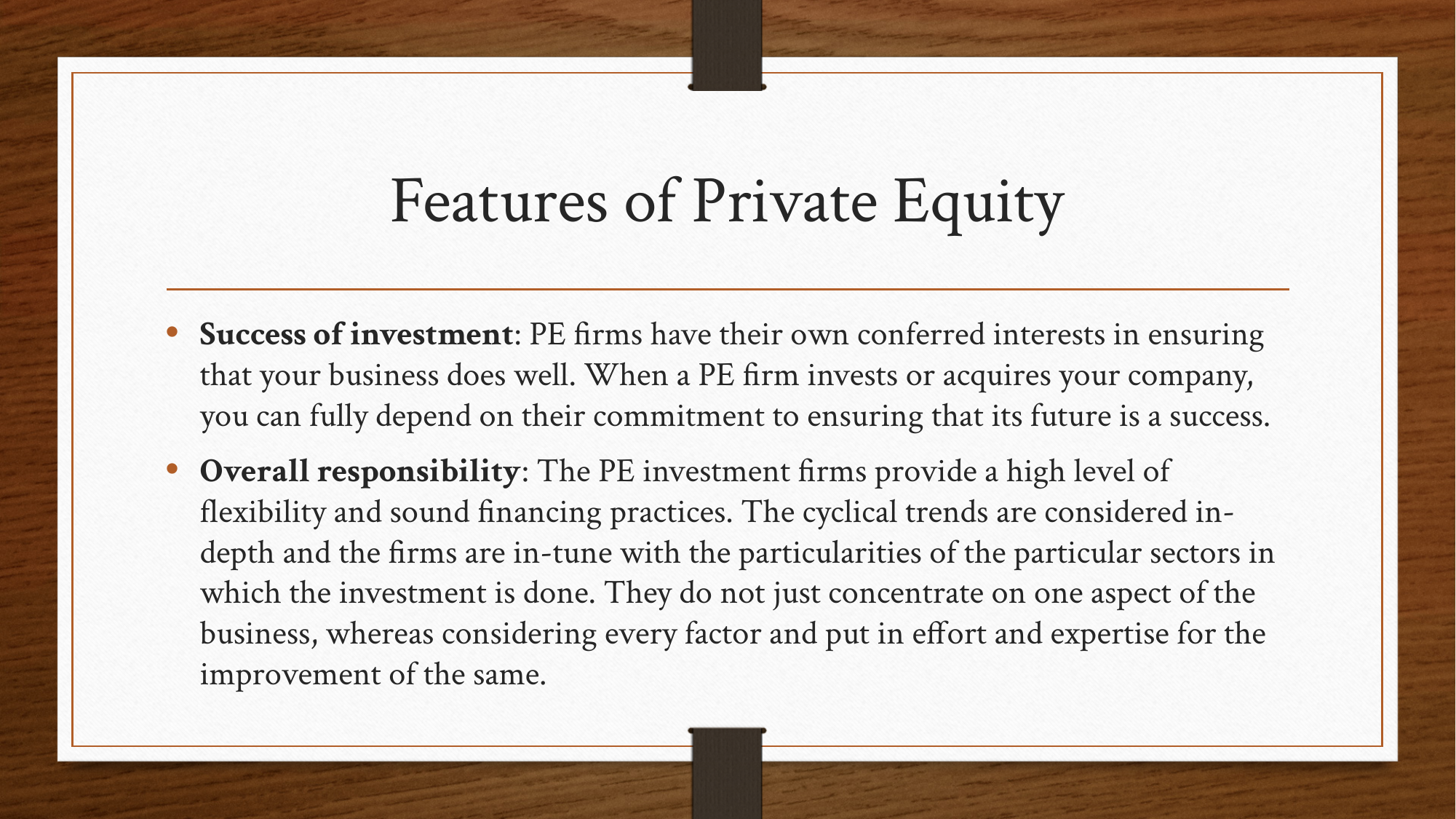

# Features of Private Equity
Success of investment: PE firms have their own conferred interests in ensuring that your business does well. When a PE firm invests or acquires your company, you can fully depend on their commitment to ensuring that its future is a success.
Overall responsibility: The PE investment firms provide a high level of flexibility and sound financing practices. The cyclical trends are considered in-depth and the firms are in-tune with the particularities of the particular sectors in which the investment is done. They do not just concentrate on one aspect of the business, whereas considering every factor and put in effort and expertise for the improvement of the same.